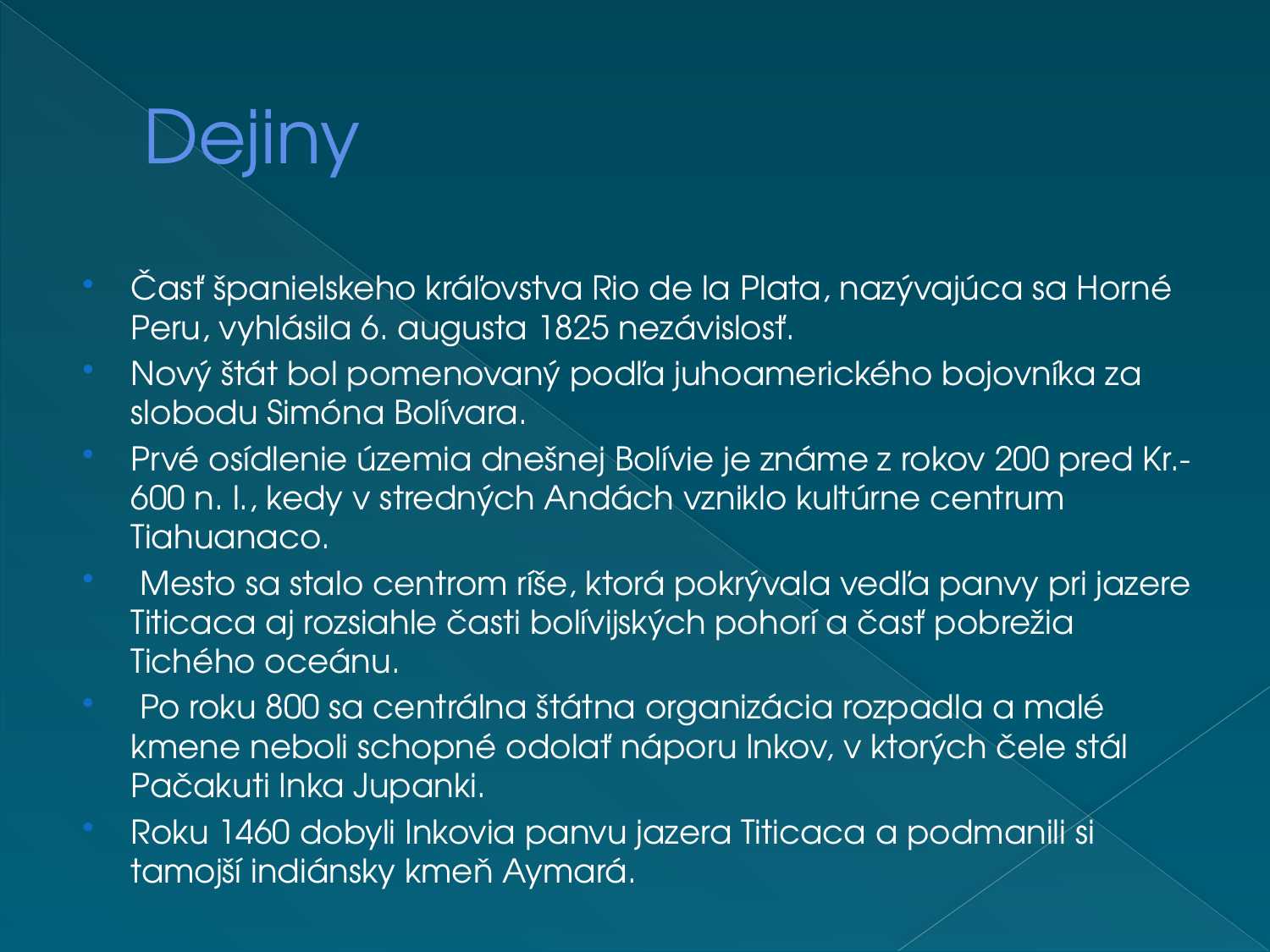

# Dejiny
Časť španielskeho kráľovstva Rio de la Plata, nazývajúca sa Horné Peru, vyhlásila 6. augusta 1825 nezávislosť.
Nový štát bol pomenovaný podľa juhoamerického bojovníka za slobodu Simóna Bolívara.
Prvé osídlenie územia dnešnej Bolívie je známe z rokov 200 pred Kr.- 600 n. l., kedy v stredných Andách vzniklo kultúrne centrum Tiahuanaco.
 Mesto sa stalo centrom ríše, ktorá pokrývala vedľa panvy pri jazere Titicaca aj rozsiahle časti bolívijských pohorí a časť pobrežia Tichého oceánu.
 Po roku 800 sa centrálna štátna organizácia rozpadla a malé kmene neboli schopné odolať náporu Inkov, v ktorých čele stál Pačakuti Inka Jupanki.
Roku 1460 dobyli Inkovia panvu jazera Titicaca a podmanili si tamojší indiánsky kmeň Aymará.